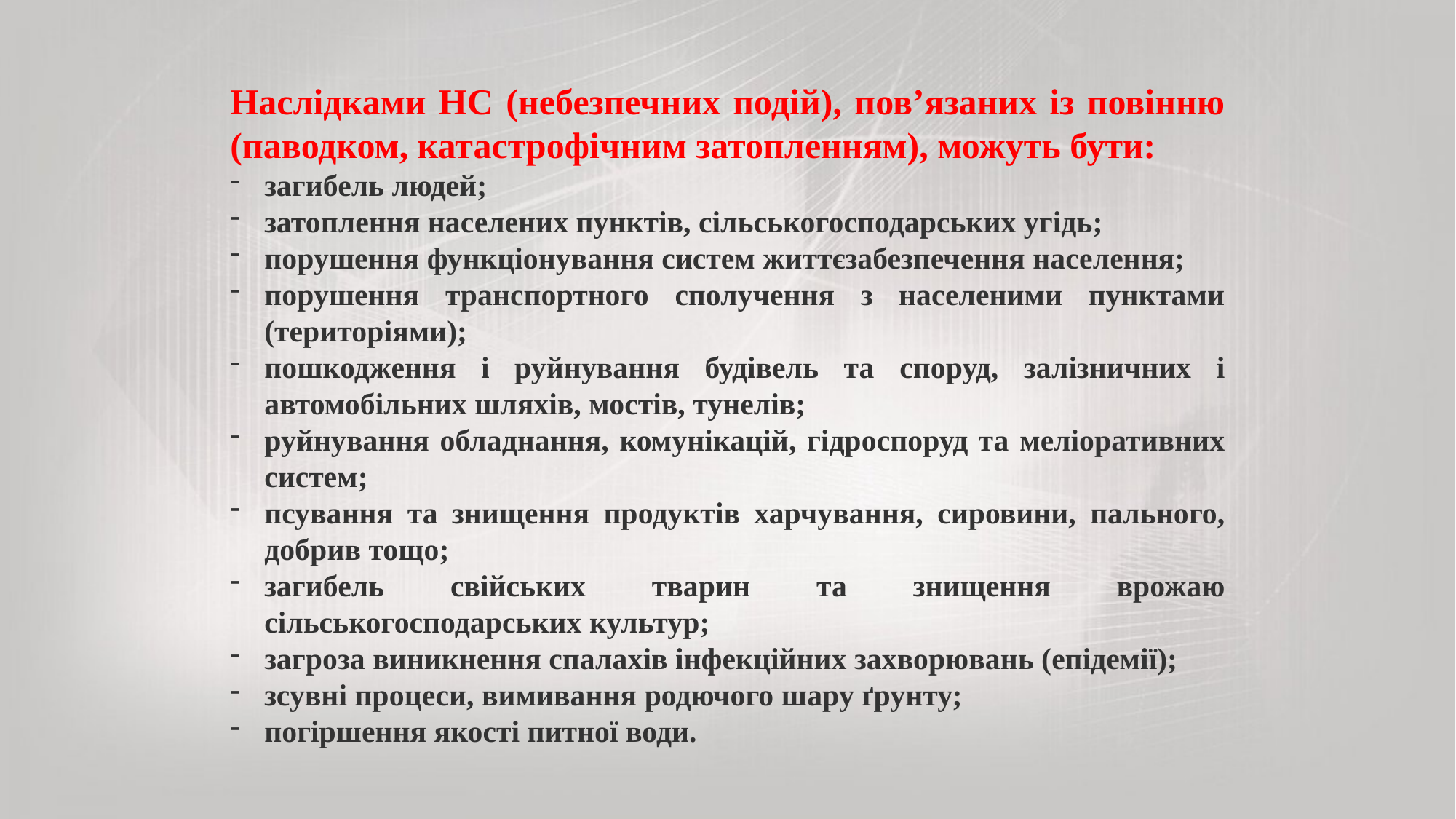

Наслідками НС (небезпечних подій), пов’язаних із повінню (паводком, катастрофічним затопленням), можуть бути:
загибель людей;
затоплення населених пунктів, сільськогосподарських угідь;
порушення функціонування систем життєзабезпечення населення;
порушення транспортного сполучення з населеними пунктами (територіями);
пошкодження і руйнування будівель та споруд, залізничних і автомобільних шляхів, мостів, тунелів;
руйнування обладнання, комунікацій, гідроспоруд та меліоративних систем;
псування та знищення продуктів харчування, сировини, пального, добрив тощо;
загибель свійських тварин та знищення врожаю сільськогосподарських культур;
загроза виникнення спалахів інфекційних захворювань (епідемії);
зсувні процеси, вимивання родючого шару ґрунту;
погіршення якості питної води.